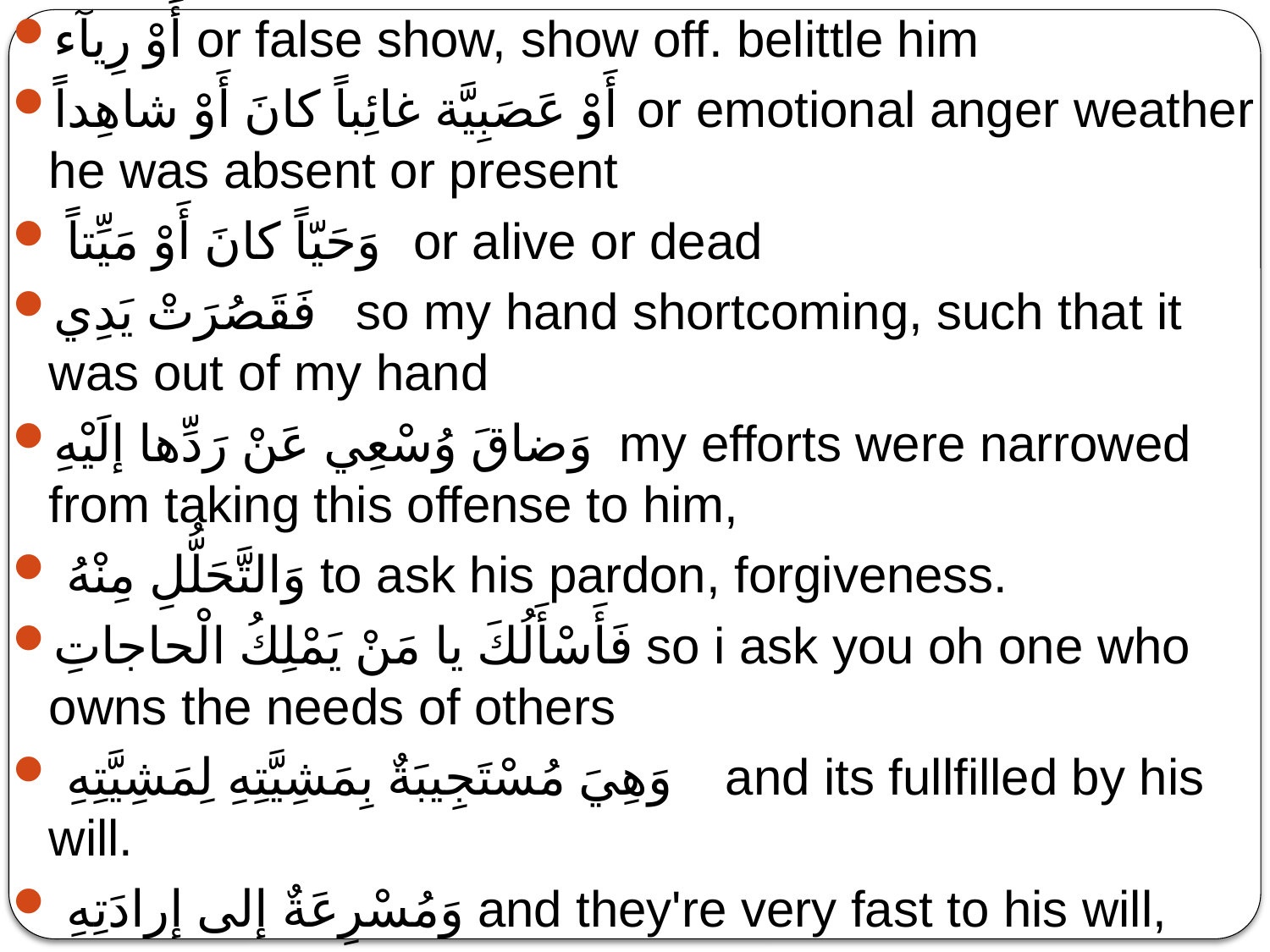

أَوْ رِيآء or false show, show off. belittle him
أَوْ عَصَبِيَّة غائِباً كانَ أَوْ شاهِداً or emotional anger weather he was absent or present
 وَحَيّاً كانَ أَوْ مَيِّتاً  or alive or dead
فَقَصُرَتْ يَدِي   so my hand shortcoming, such that it was out of my hand
وَضاقَ وُسْعِي عَنْ رَدِّها إلَيْهِ  my efforts were narrowed from taking this offense to him,
 وَالتَّحَلُّلِ مِنْهُ to ask his pardon, forgiveness.
فَأَسْأَلُكَ يا مَنْ يَمْلِكُ الْحاجاتِ so i ask you oh one who owns the needs of others
 وَهِيَ مُسْتَجِيبَةٌ بِمَشِيَّتِهِ لِمَشِيَّتِهِ    and its fullfilled by his will.
 وَمُسْرِعَةٌ إلى إرادَتِهِ and they're very fast to his will,